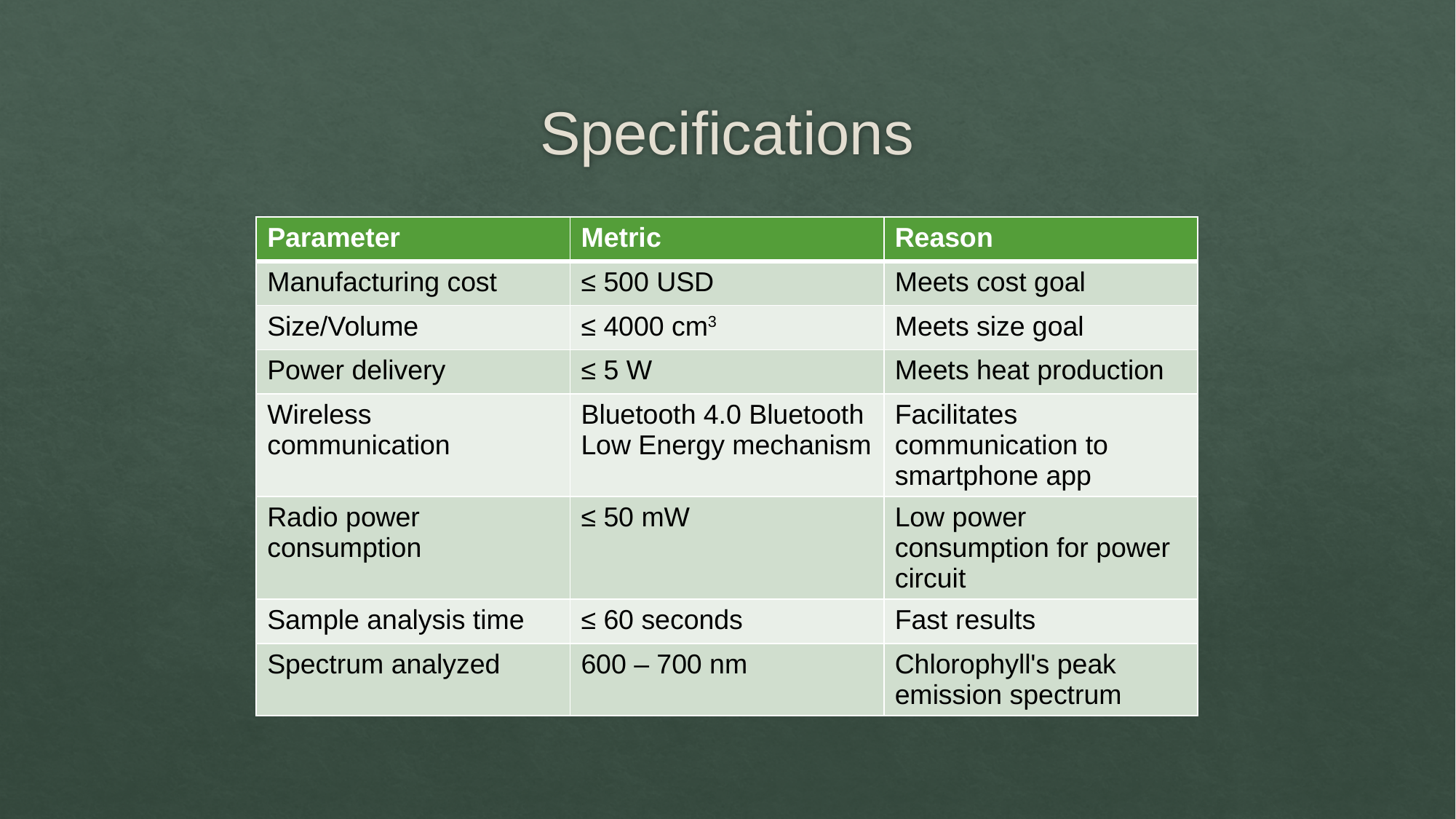

# Specifications
| Parameter | Metric | Reason |
| --- | --- | --- |
| Manufacturing cost | ≤ 500 USD | Meets cost goal |
| Size/Volume | ≤ 4000 cm3 | Meets size goal |
| Power delivery | ≤ 5 W | Meets heat production |
| Wireless communication | Bluetooth 4.0 Bluetooth Low Energy mechanism | Facilitates communication to smartphone app |
| Radio power consumption | ≤ 50 mW | Low power consumption for power circuit |
| Sample analysis time | ≤ 60 seconds | Fast results |
| Spectrum analyzed | 600 – 700 nm | Chlorophyll's peak emission spectrum |